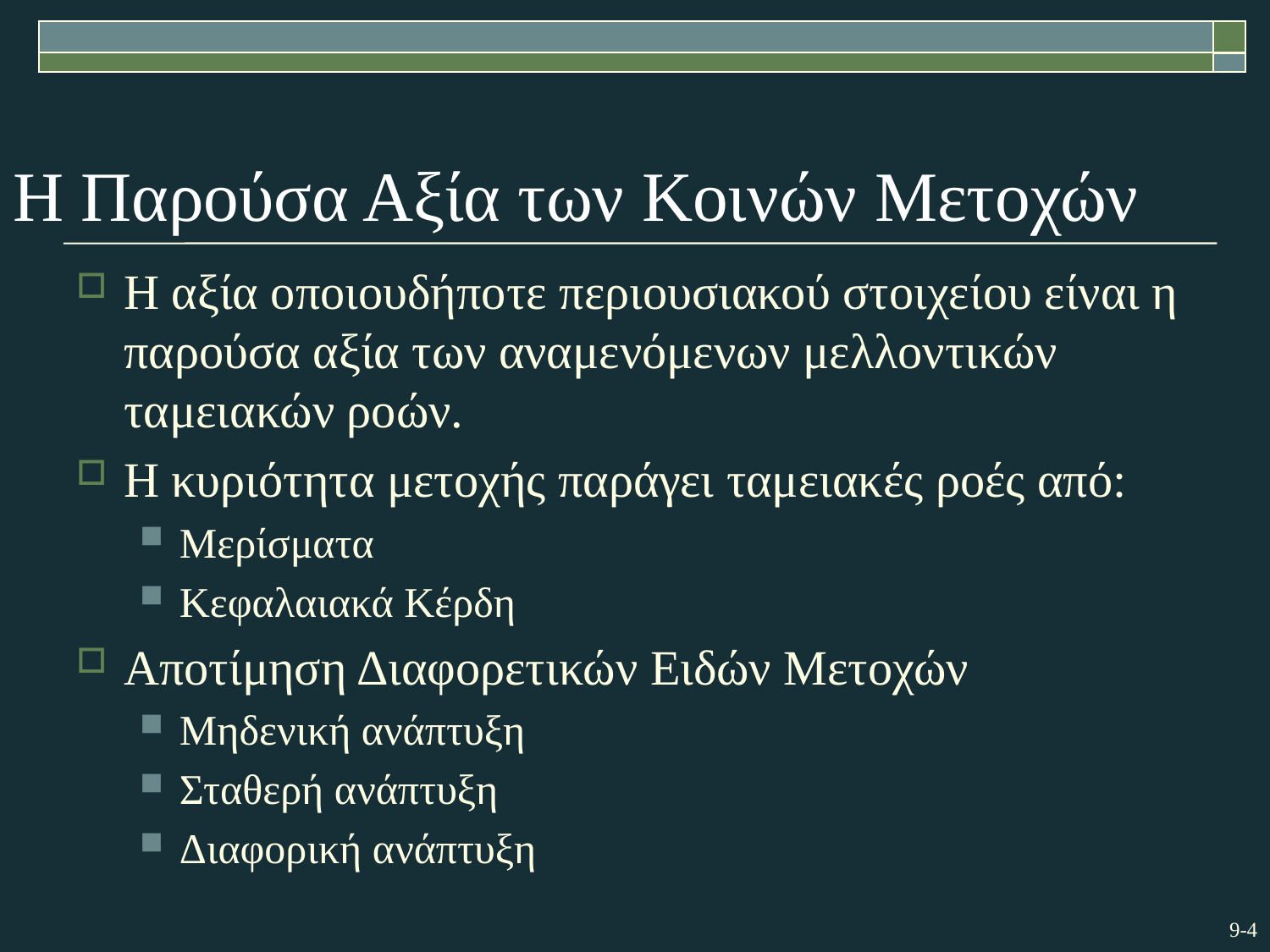

# Η Παρούσα Αξία των Κοινών Μετοχών
Η αξία οποιουδήποτε περιουσιακού στοιχείου είναι η παρούσα αξία των αναμενόμενων μελλοντικών ταμειακών ροών.
Η κυριότητα μετοχής παράγει ταμειακές ροές από:
Μερίσματα
Κεφαλαιακά Κέρδη
Αποτίμηση Διαφορετικών Ειδών Μετοχών
Μηδενική ανάπτυξη
Σταθερή ανάπτυξη
Διαφορική ανάπτυξη